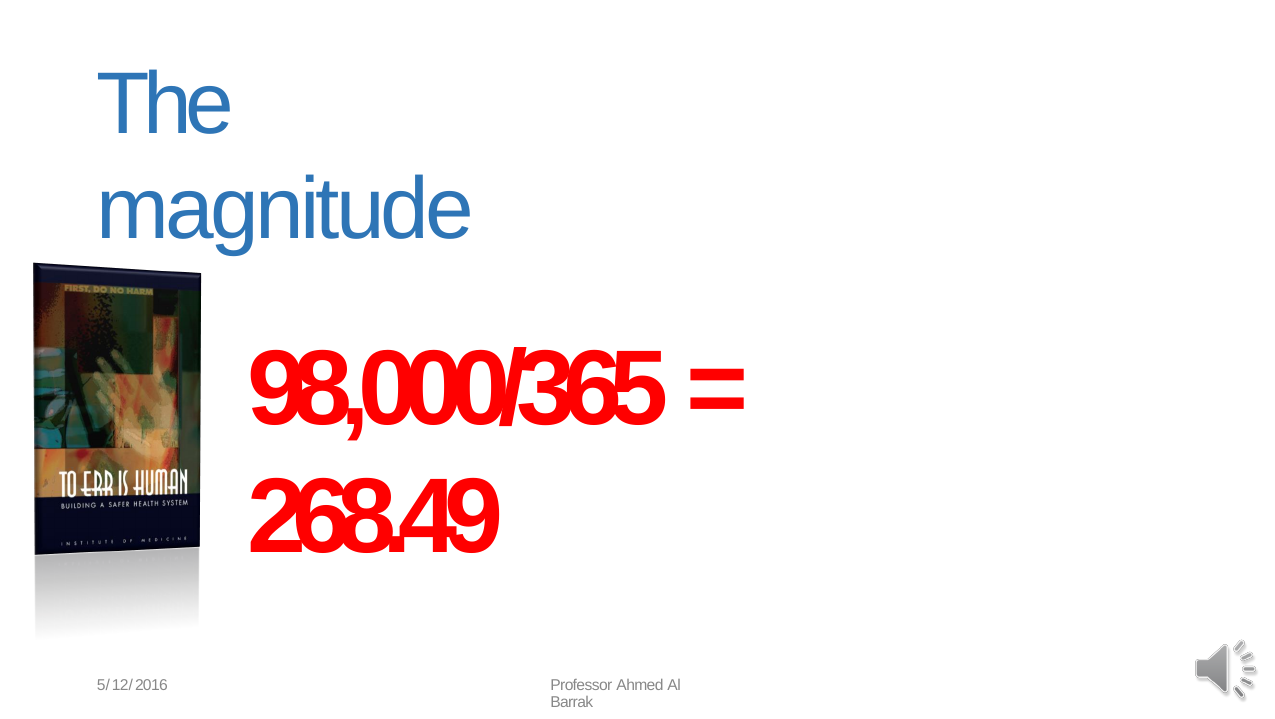

The magnitude

98,000/365 = 268.49

5/12/2016
Professor Ahmed Al Barrak